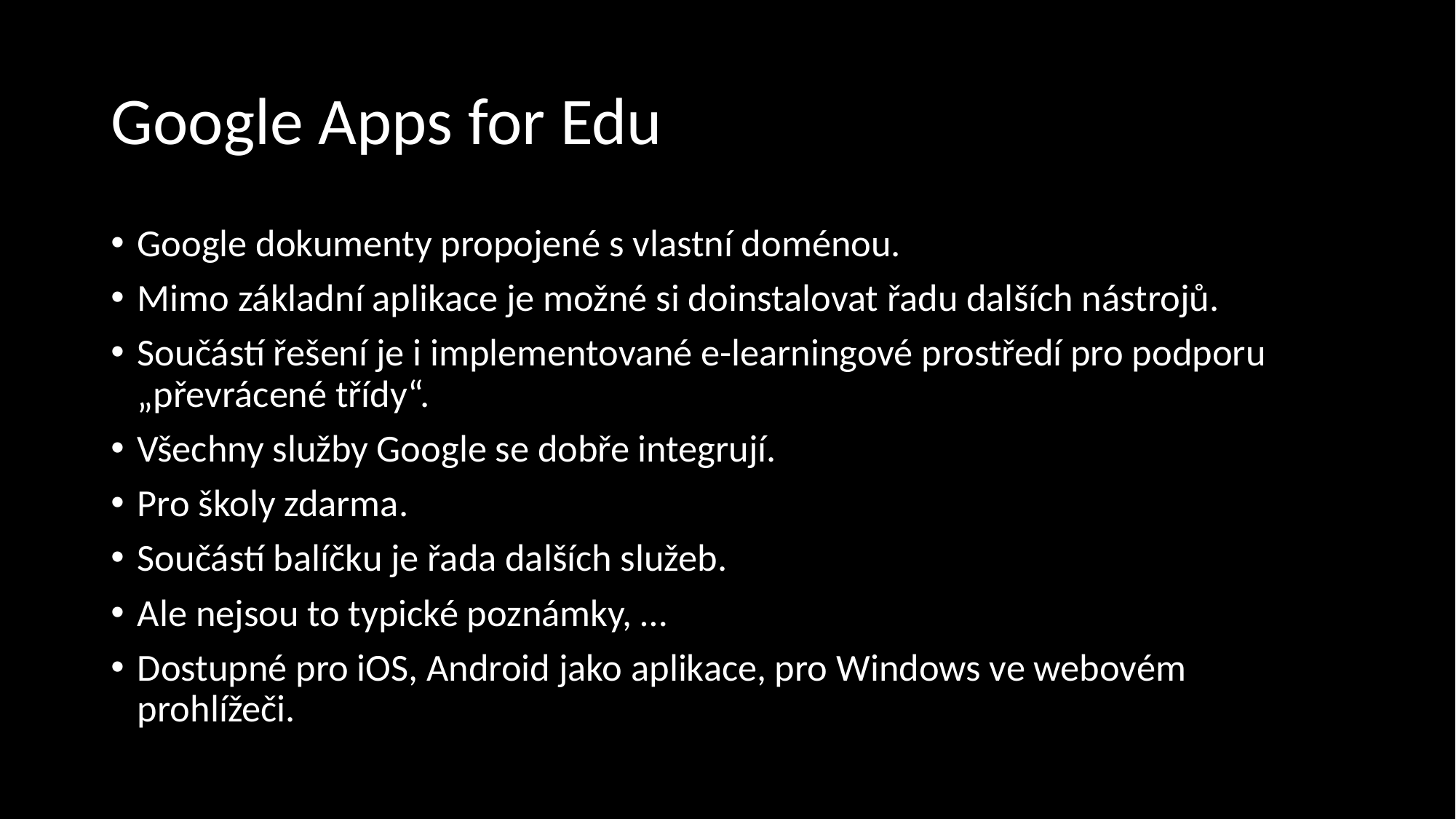

# Google Apps for Edu
Google dokumenty propojené s vlastní doménou.
Mimo základní aplikace je možné si doinstalovat řadu dalších nástrojů.
Součástí řešení je i implementované e-learningové prostředí pro podporu „převrácené třídy“.
Všechny služby Google se dobře integrují.
Pro školy zdarma.
Součástí balíčku je řada dalších služeb.
Ale nejsou to typické poznámky, …
Dostupné pro iOS, Android jako aplikace, pro Windows ve webovém prohlížeči.